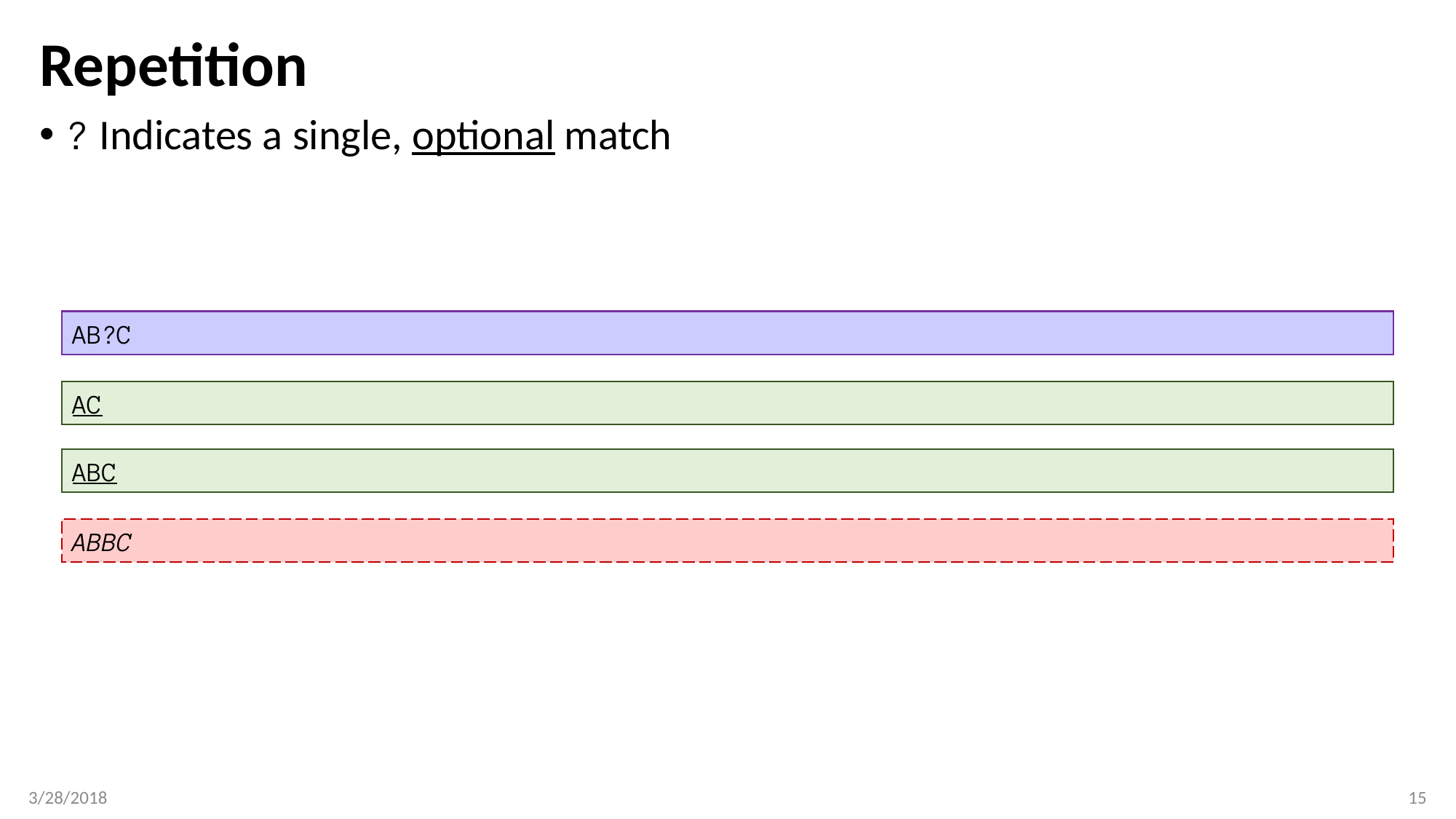

# Repetition
? Indicates a single, optional match

AB?C
AC
ABC
ABBC
3/28/2018
15